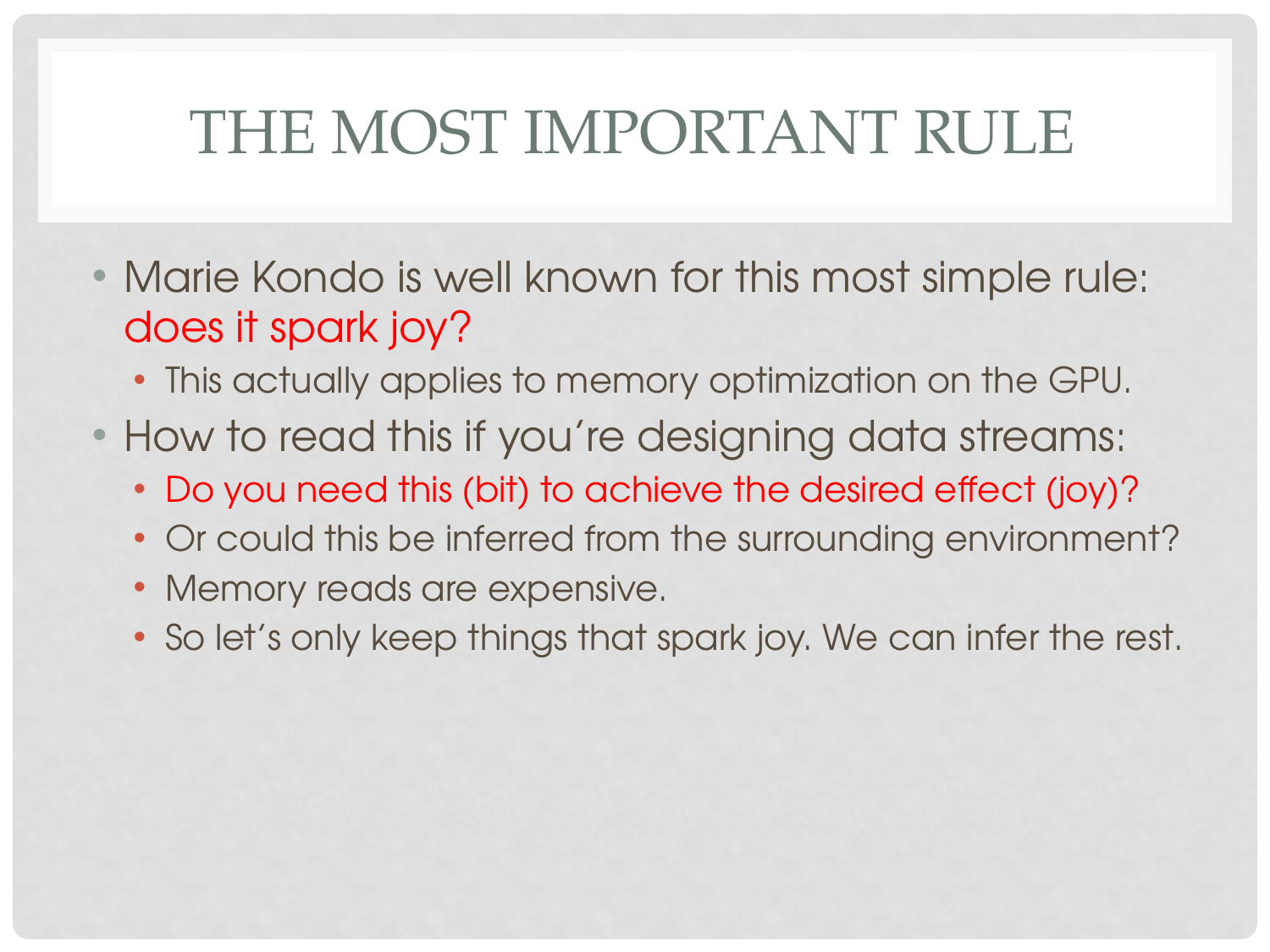

# THE MOST IMPORTANT RULE
Marie Kondo is well known for this most simple rule: does it spark joy?
This actually applies to memory optimization on the GPU.
How to read this if you’re designing data streams:
Do you need this (bit) to achieve the desired effect (joy)?
Or could this be inferred from the surrounding environment?
Memory reads are expensive.
So let’s only keep things that spark joy. We can infer the rest.